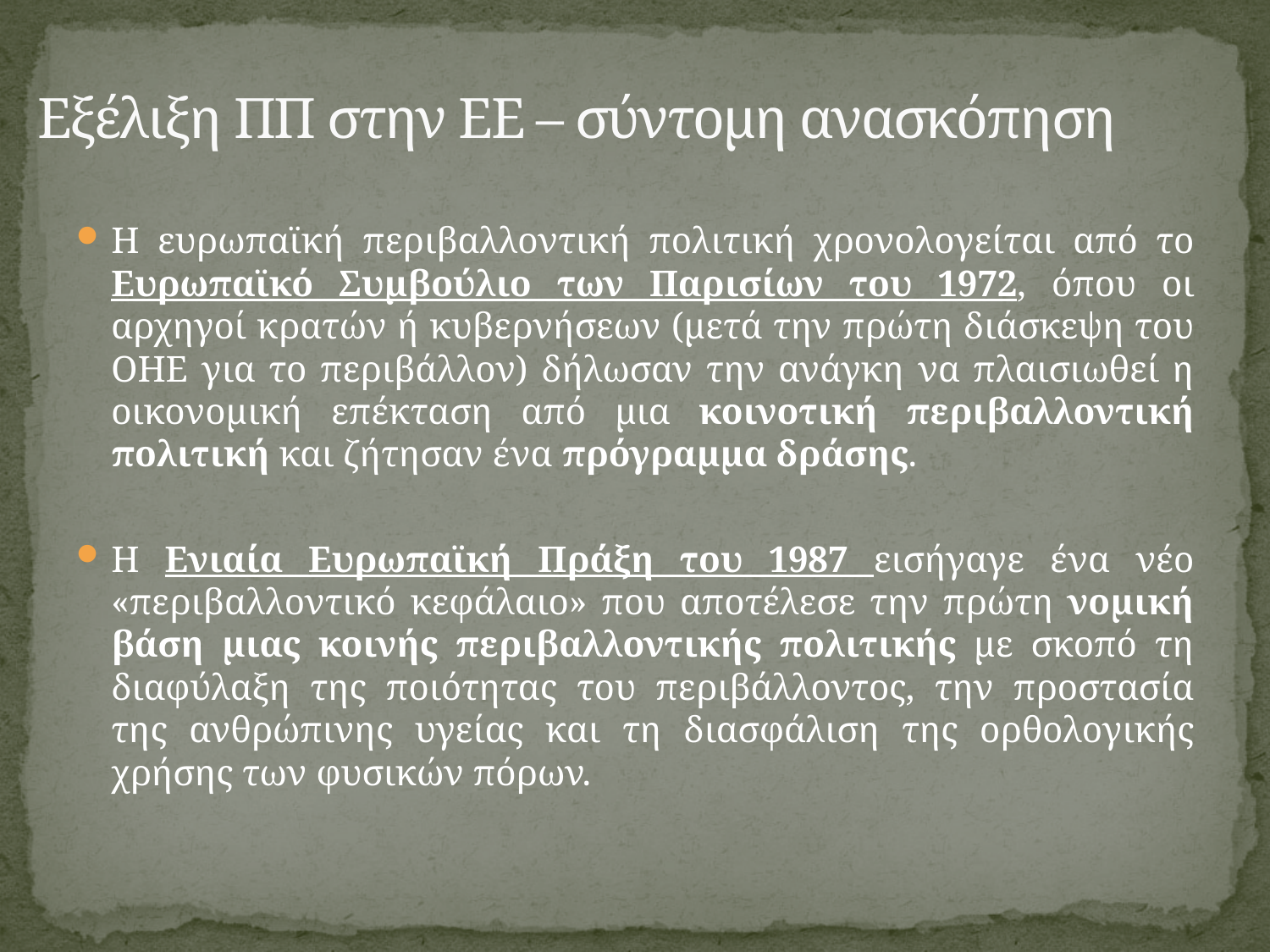

# Εξέλιξη ΠΠ στην ΕΕ – σύντομη ανασκόπηση
Η ευρωπαϊκή περιβαλλοντική πολιτική χρονολογείται από το Ευρωπαϊκό Συμβούλιο των Παρισίων του 1972, όπου οι αρχηγοί κρατών ή κυβερνήσεων (μετά την πρώτη διάσκεψη του ΟΗΕ για το περιβάλλον) δήλωσαν την ανάγκη να πλαισιωθεί η οικονομική επέκταση από μια κοινοτική περιβαλλοντική πολιτική και ζήτησαν ένα πρόγραμμα δράσης.

Η Ενιαία Ευρωπαϊκή Πράξη του 1987 εισήγαγε ένα νέο «περιβαλλοντικό κεφάλαιο» που αποτέλεσε την πρώτη νομική βάση μιας κοινής περιβαλλοντικής πολιτικής με σκοπό τη διαφύλαξη της ποιότητας του περιβάλλοντος, την προστασία της ανθρώπινης υγείας και τη διασφάλιση της ορθολογικής χρήσης των φυσικών πόρων.